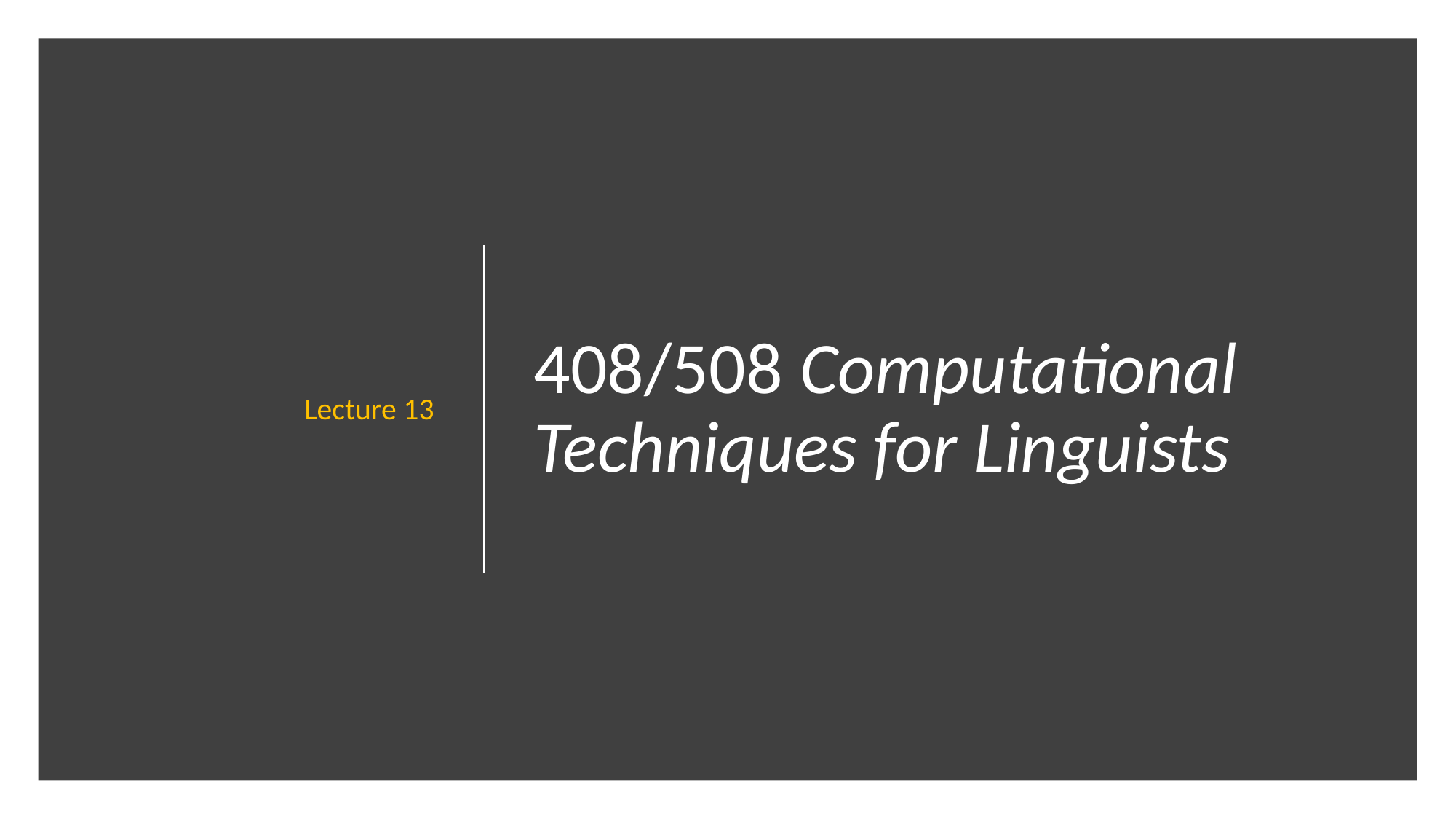

Lecture 13
# 408/508 Computational Techniques for Linguists